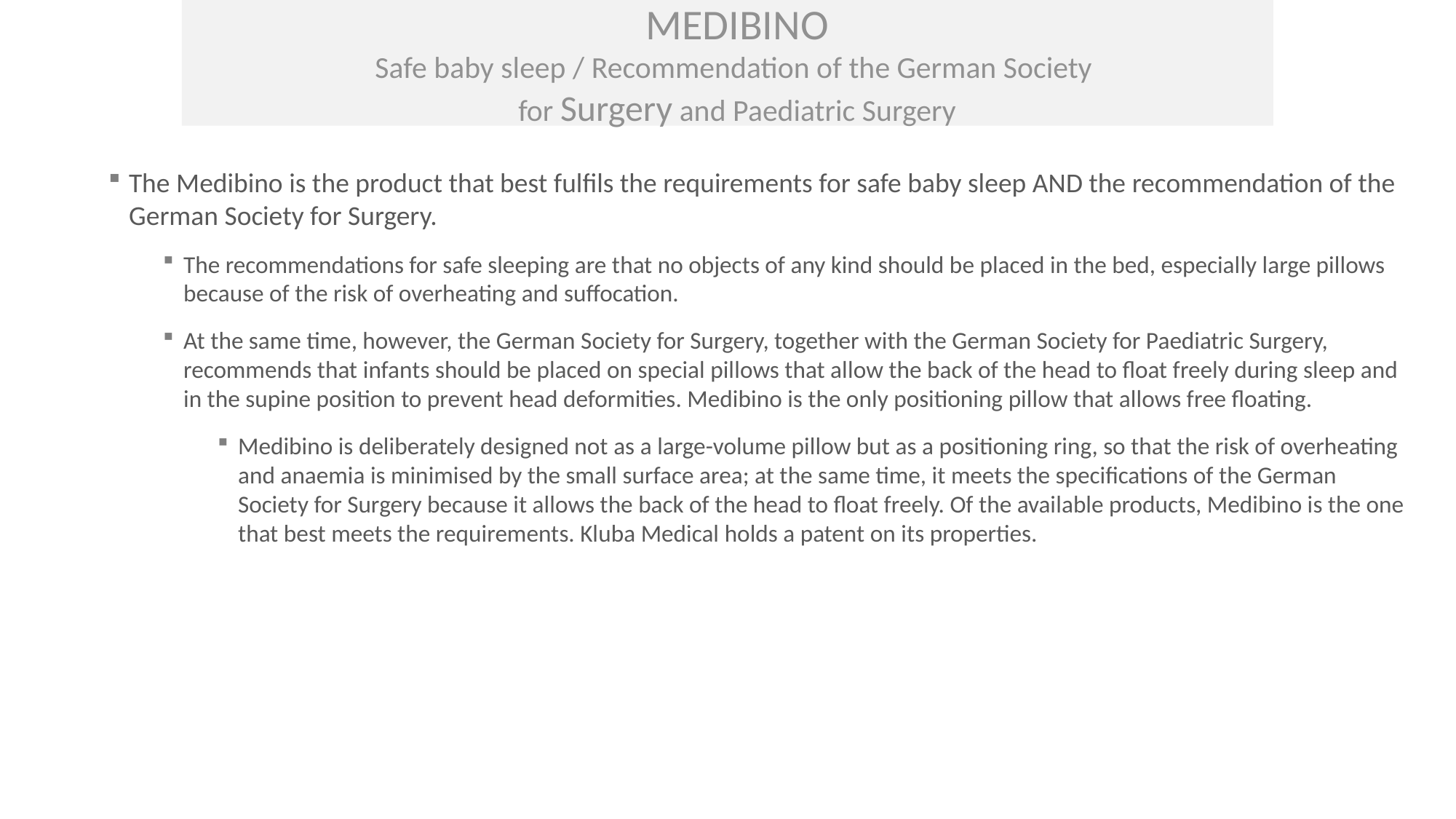

Medibino
Safe baby sleep / Recommendation of the German Society
for Surgery and Paediatric Surgery
The Medibino is the product that best fulfils the requirements for safe baby sleep AND the recommendation of the German Society for Surgery.
The recommendations for safe sleeping are that no objects of any kind should be placed in the bed, especially large pillows because of the risk of overheating and suffocation.
At the same time, however, the German Society for Surgery, together with the German Society for Paediatric Surgery, recommends that infants should be placed on special pillows that allow the back of the head to float freely during sleep and in the supine position to prevent head deformities. Medibino is the only positioning pillow that allows free floating.
Medibino is deliberately designed not as a large-volume pillow but as a positioning ring, so that the risk of overheating and anaemia is minimised by the small surface area; at the same time, it meets the specifications of the German Society for Surgery because it allows the back of the head to float freely. Of the available products, Medibino is the one that best meets the requirements. Kluba Medical holds a patent on its properties.